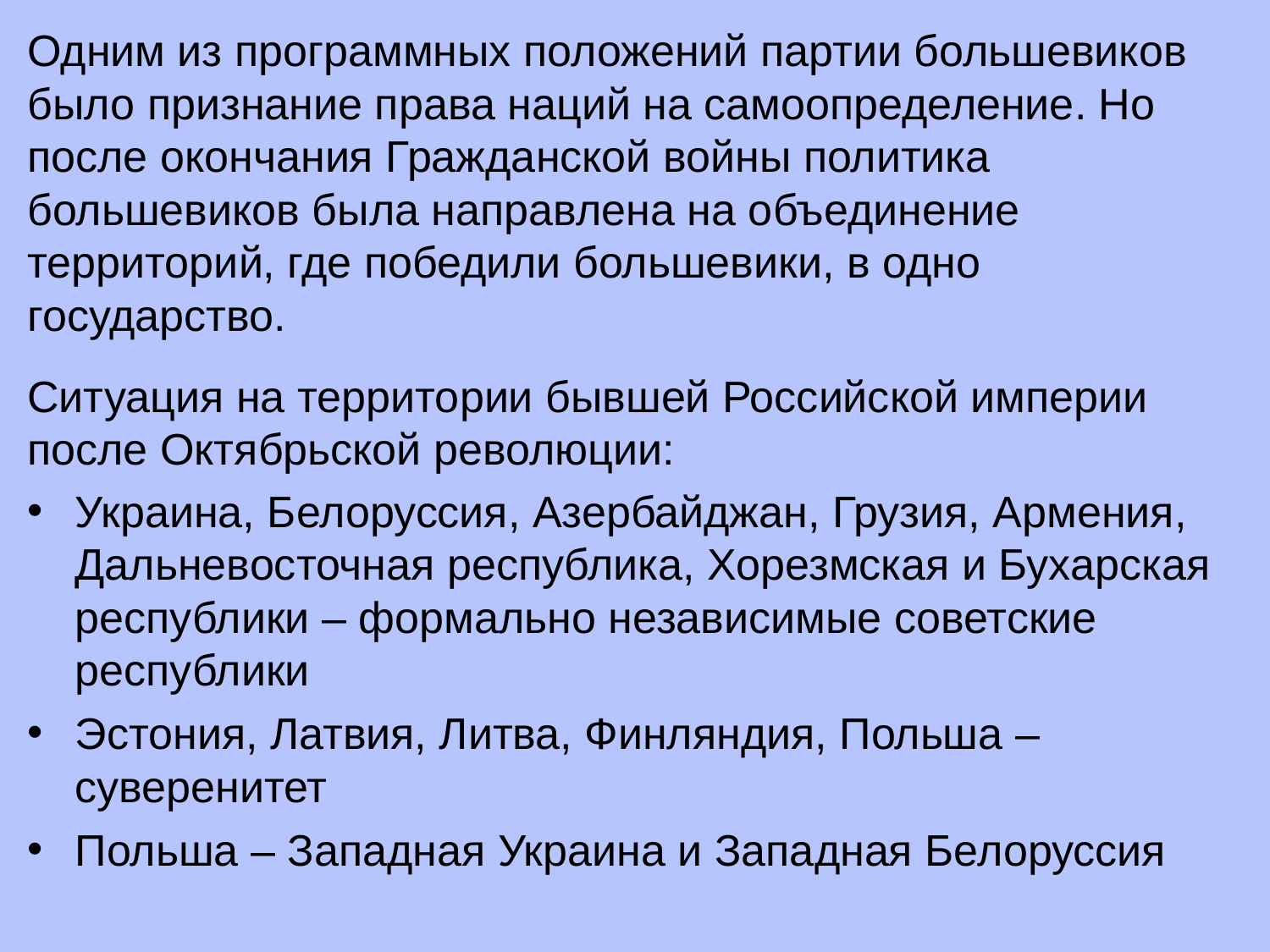

Одним из программных положений партии большевиков было признание права наций на самоопределение. Но после окончания Гражданской войны политика большевиков была направлена на объединение территорий, где победили большевики, в одно государство.
Ситуация на территории бывшей Российской империи после Октябрьской революции:
Украина, Белоруссия, Азербайджан, Грузия, Армения, Дальневосточная республика, Хорезмская и Бухарская республики – формально независимые советские республики
Эстония, Латвия, Литва, Финляндия, Польша – суверенитет
Польша – Западная Украина и Западная Белоруссия